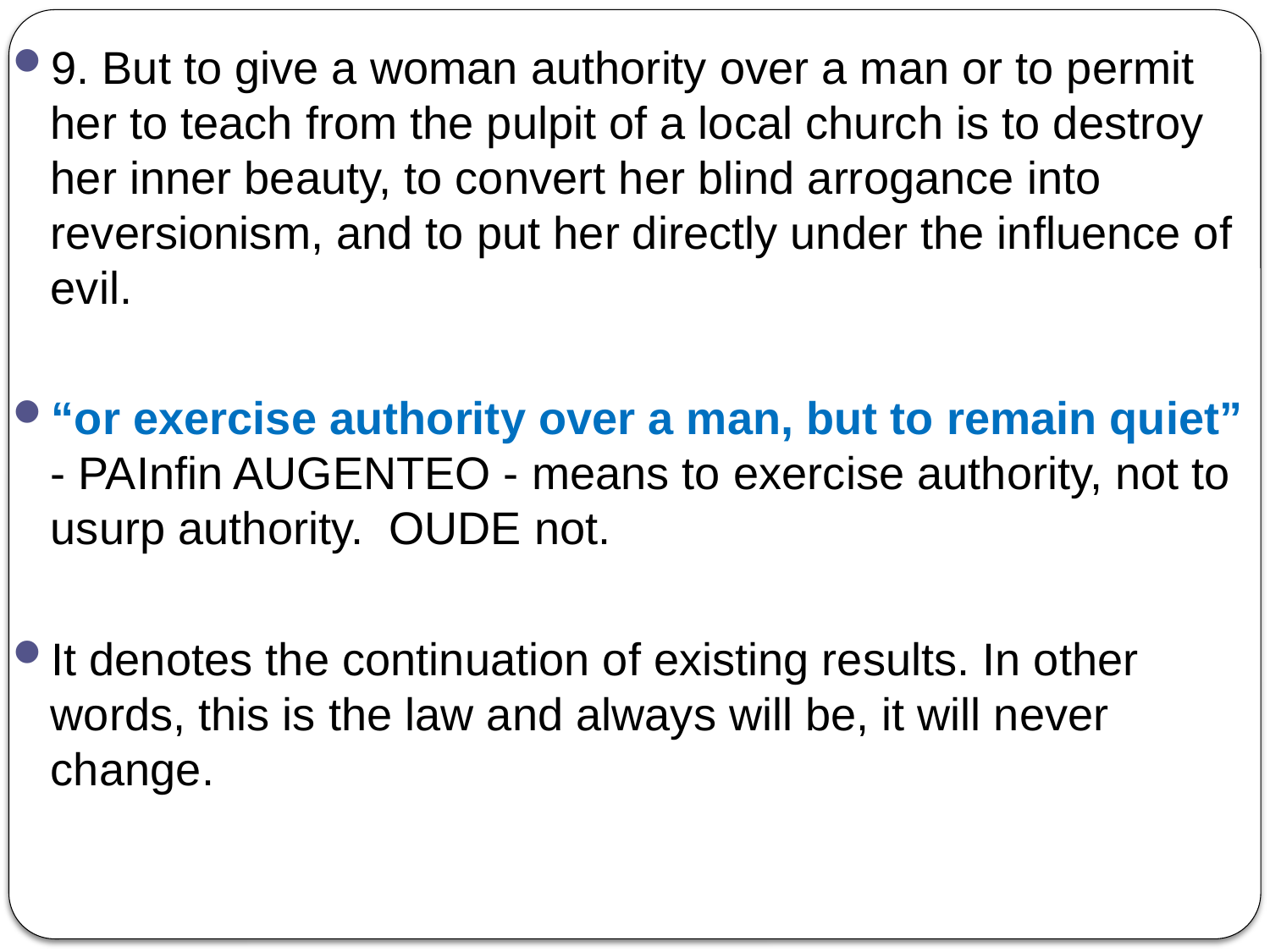

9. But to give a woman authority over a man or to permit her to teach from the pulpit of a local church is to destroy her inner beauty, to convert her blind arrogance into reversionism, and to put her directly under the influence of evil.

“or exercise authority over a man, but to remain quiet” - PAInfin AUGENTEO - means to exercise authority, not to usurp authority.  OUDE not.

It denotes the continuation of existing results. In other words, this is the law and always will be, it will never change.